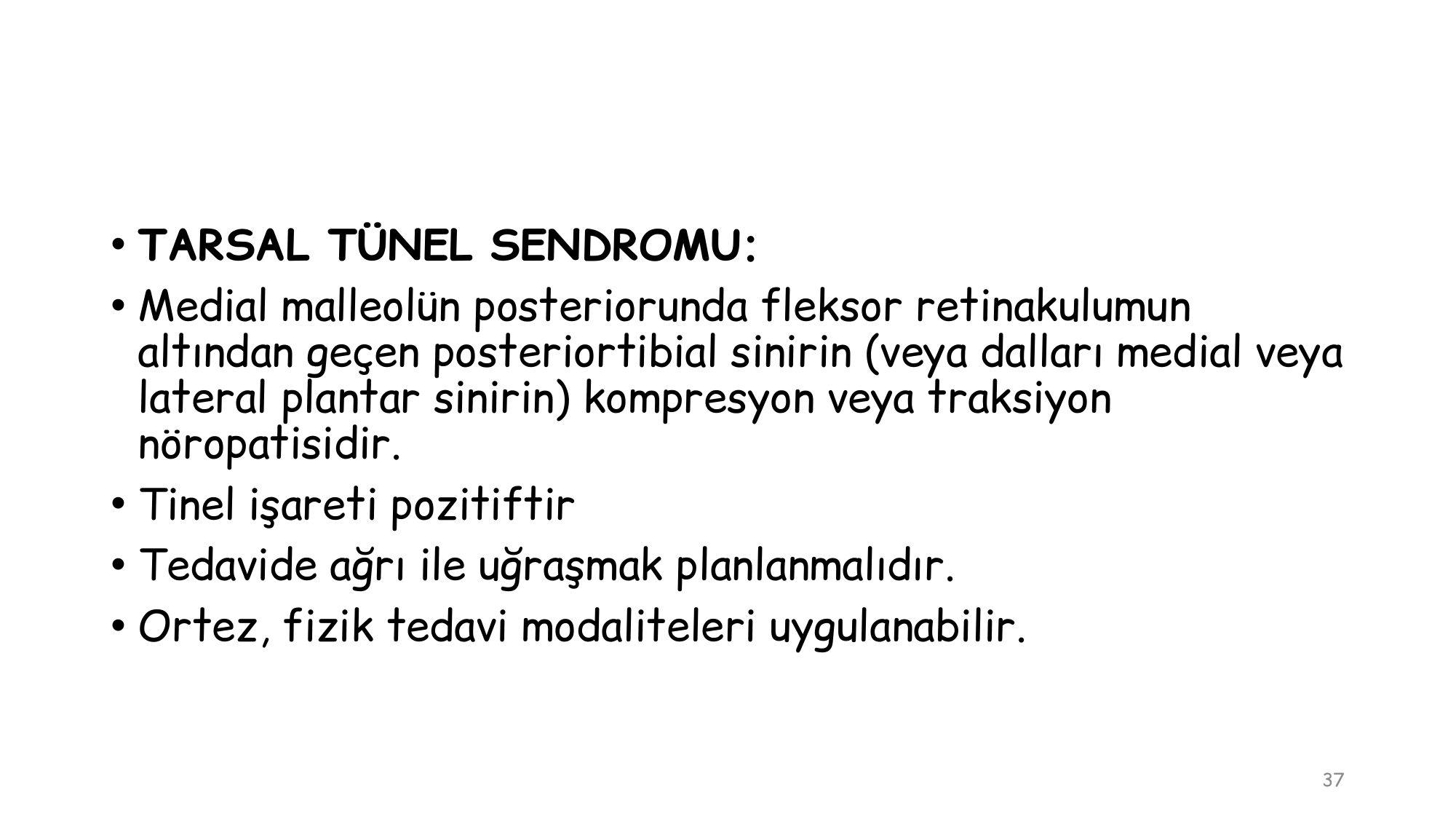

#
TARSAL TÜNEL SENDROMU:
Medial malleolün posteriorunda fleksor retinakulumun altından geçen posteriortibial sinirin (veya dalları medial veya lateral plantar sinirin) kompresyon veya traksiyon nöropatisidir.
Tinel işareti pozitiftir
Tedavide ağrı ile uğraşmak planlanmalıdır.
Ortez, fizik tedavi modaliteleri uygulanabilir.

37